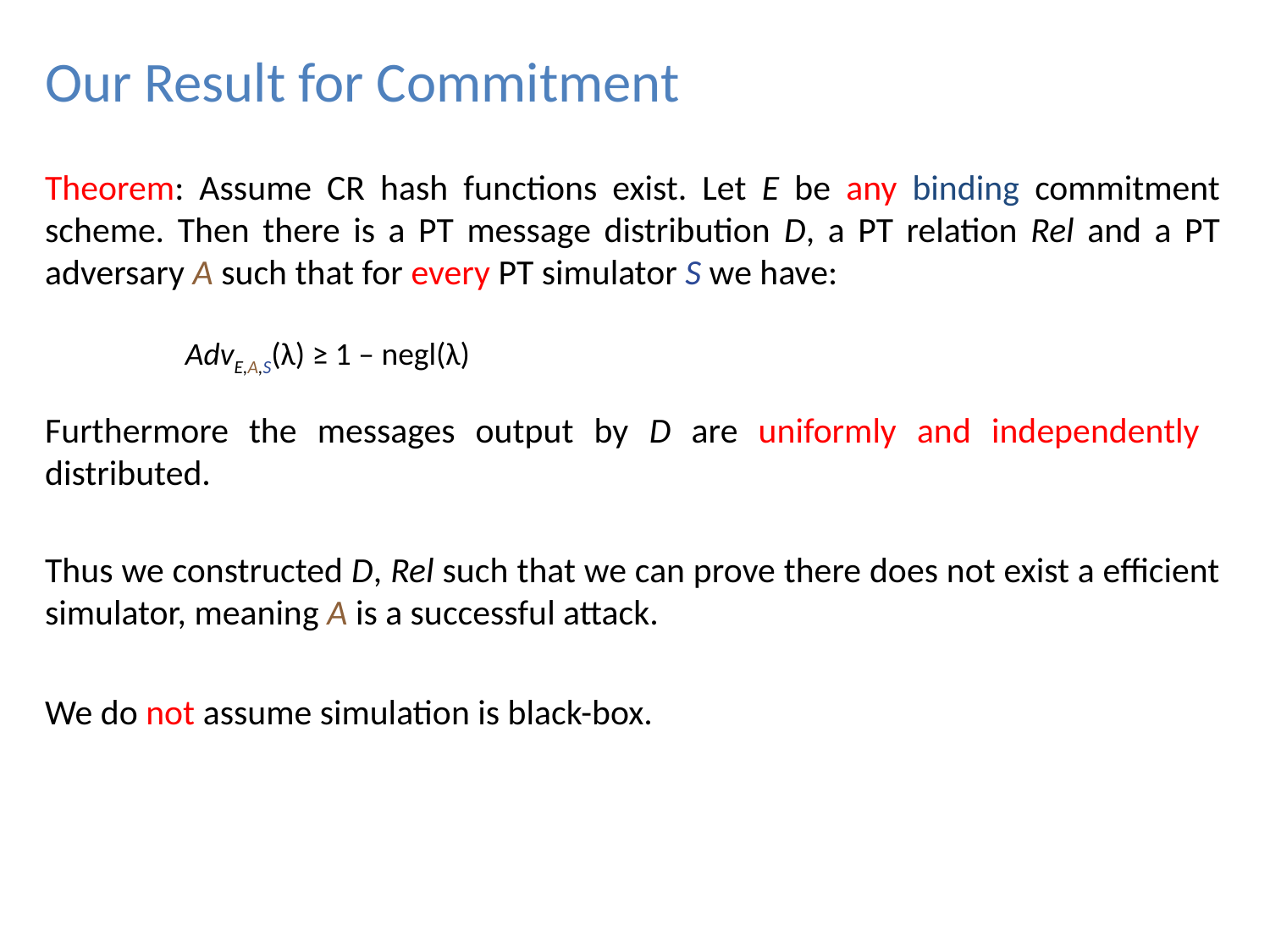

Our Result for Commitment
Theorem: Assume CR hash functions exist. Let E be any binding commitment scheme. Then there is a PT message distribution D, a PT relation Rel and a PT adversary A such that for every PT simulator S we have:
AdvE,A,S(λ) ≥ 1 – negl(λ)
Furthermore the messages output by D are uniformly and independently  distributed.
Thus we constructed D, Rel such that we can prove there does not exist a efficient
simulator, meaning A is a successful attack.
We do not assume simulation is black-box.